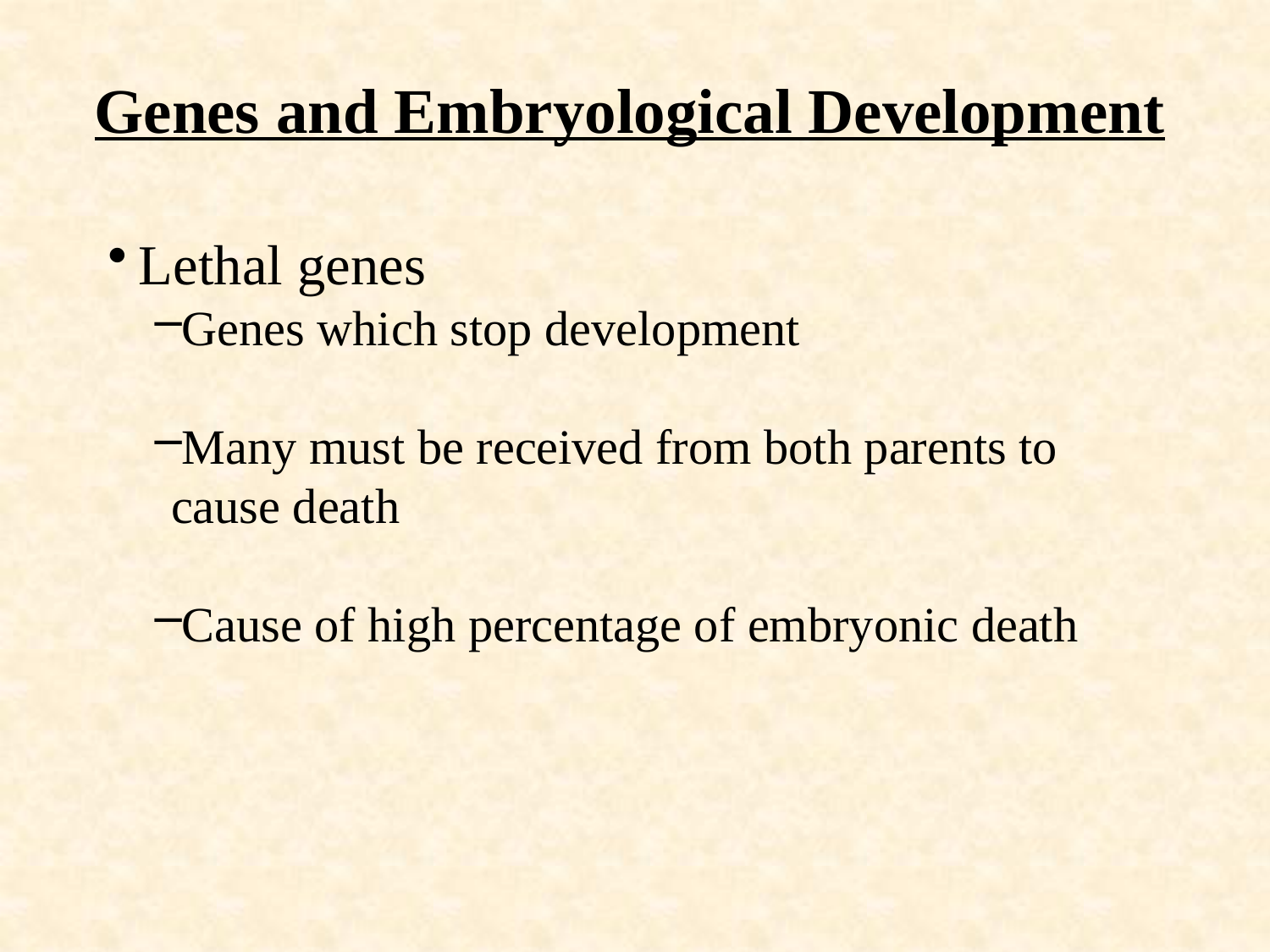

# Genes and Embryological Development
Lethal genes
Genes which stop development

Many must be received from both parents to cause death

Cause of high percentage of embryonic death